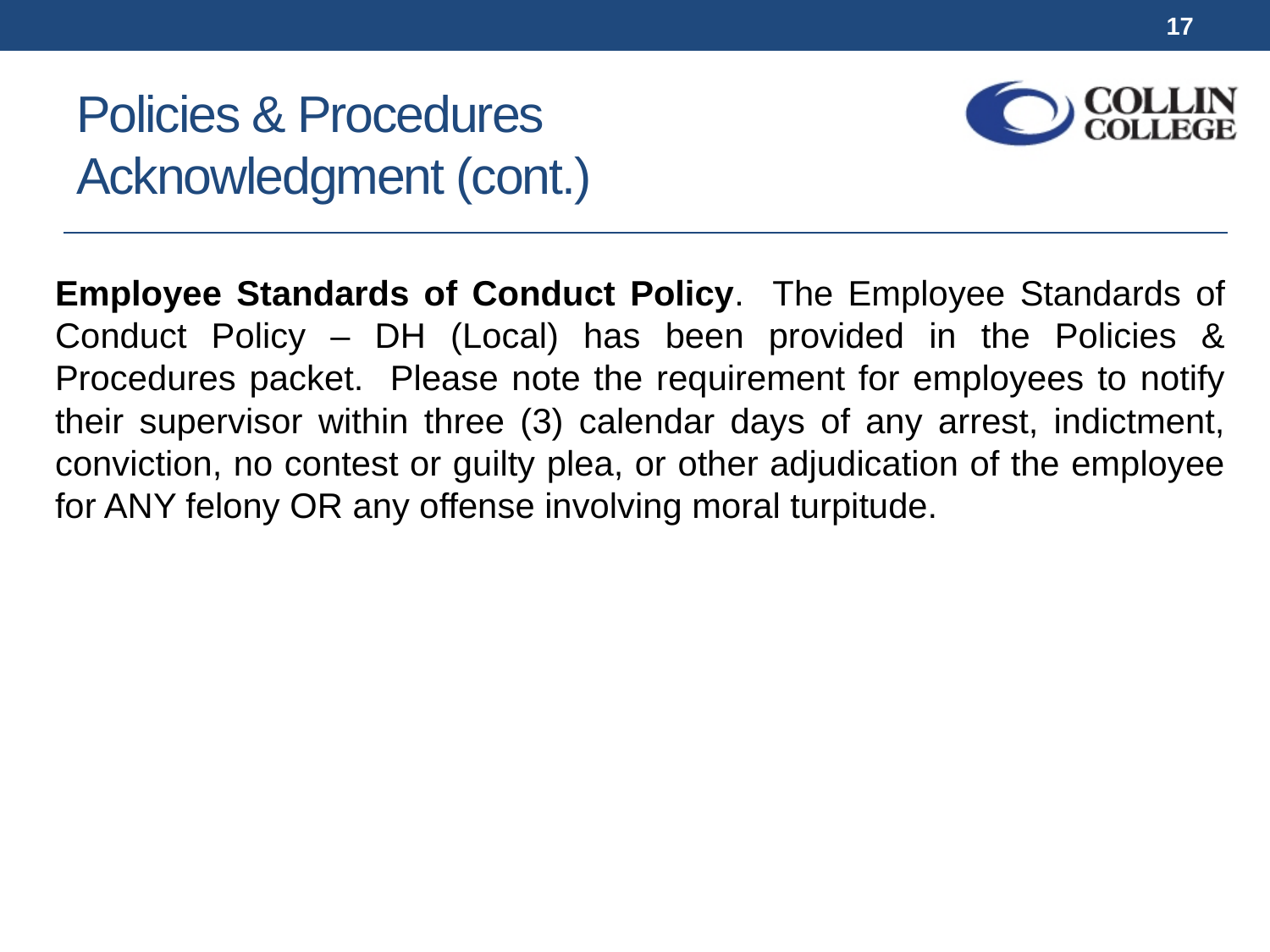

17
# Policies & Procedures Acknowledgment (cont.)
Employee Standards of Conduct Policy.  The Employee Standards of Conduct Policy – DH (Local) has been provided in the Policies & Procedures packet.  Please note the requirement for employees to notify their supervisor within three (3) calendar days of any arrest, indictment, conviction, no contest or guilty plea, or other adjudication of the employee for ANY felony OR any offense involving moral turpitude.